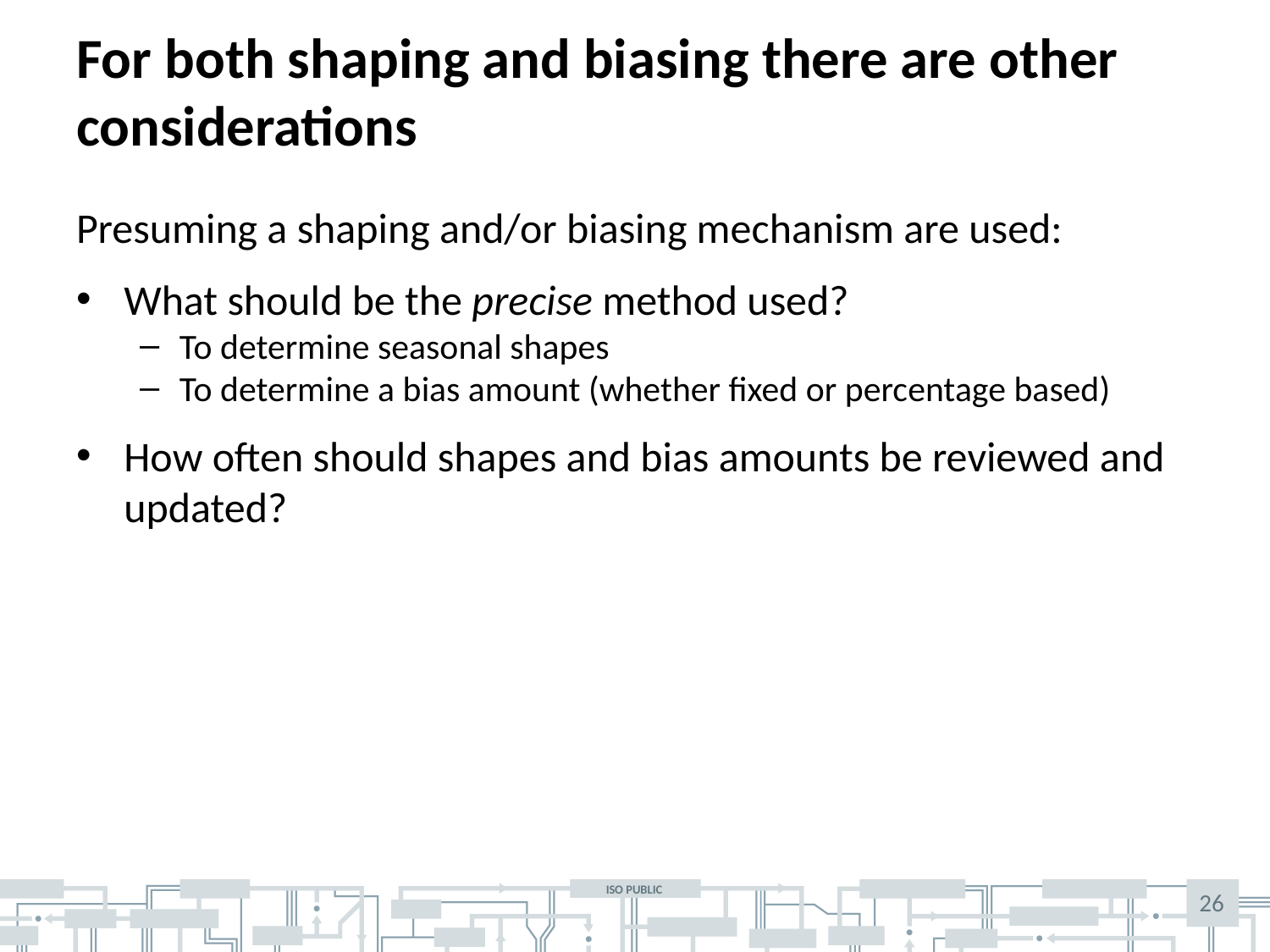

# For both shaping and biasing there are other considerations
Presuming a shaping and/or biasing mechanism are used:
What should be the precise method used?
To determine seasonal shapes
To determine a bias amount (whether fixed or percentage based)
How often should shapes and bias amounts be reviewed and updated?

26